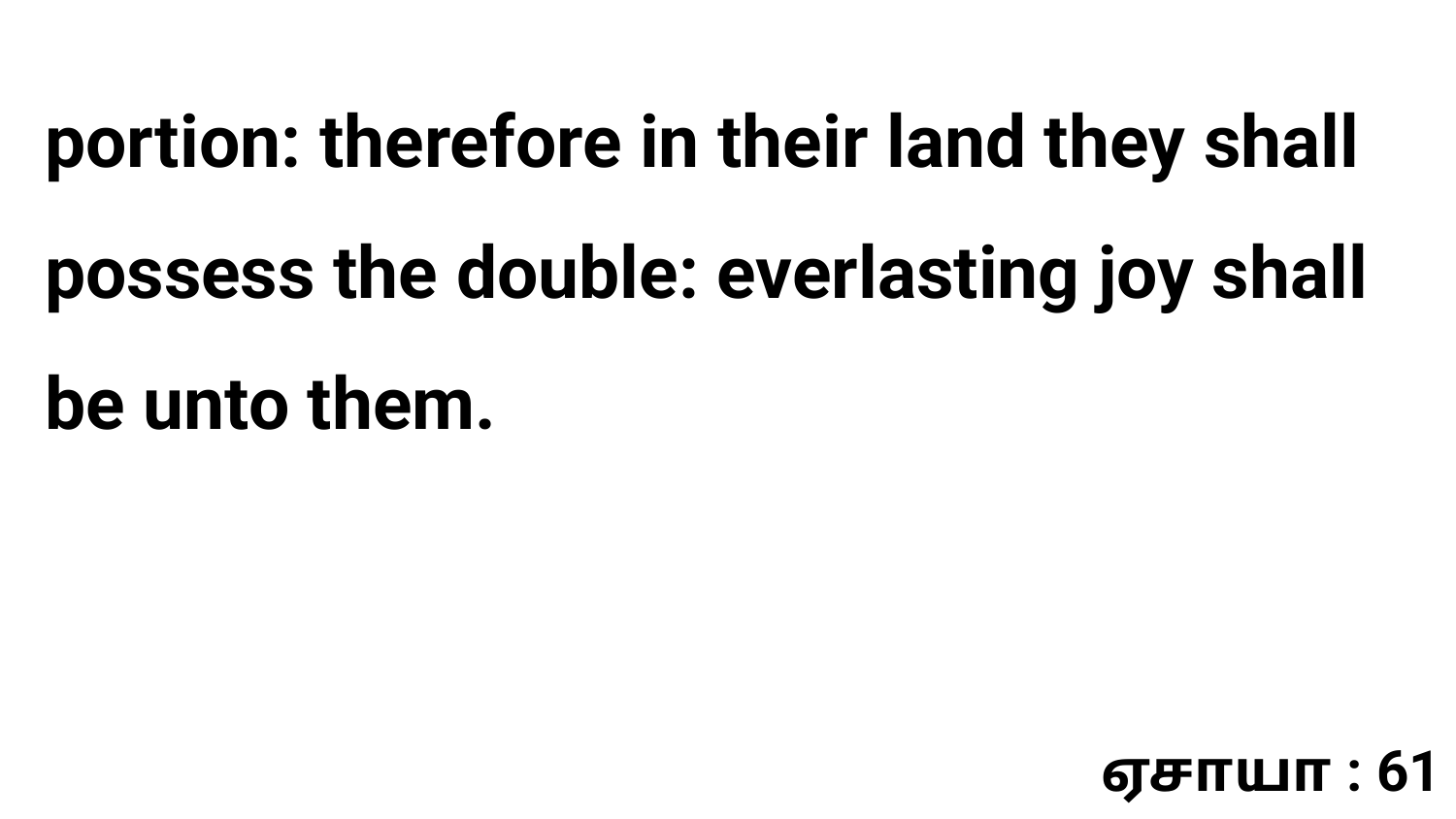

portion: therefore in their land they shall possess the double: everlasting joy shall be unto them.
ஏசாயா : 61